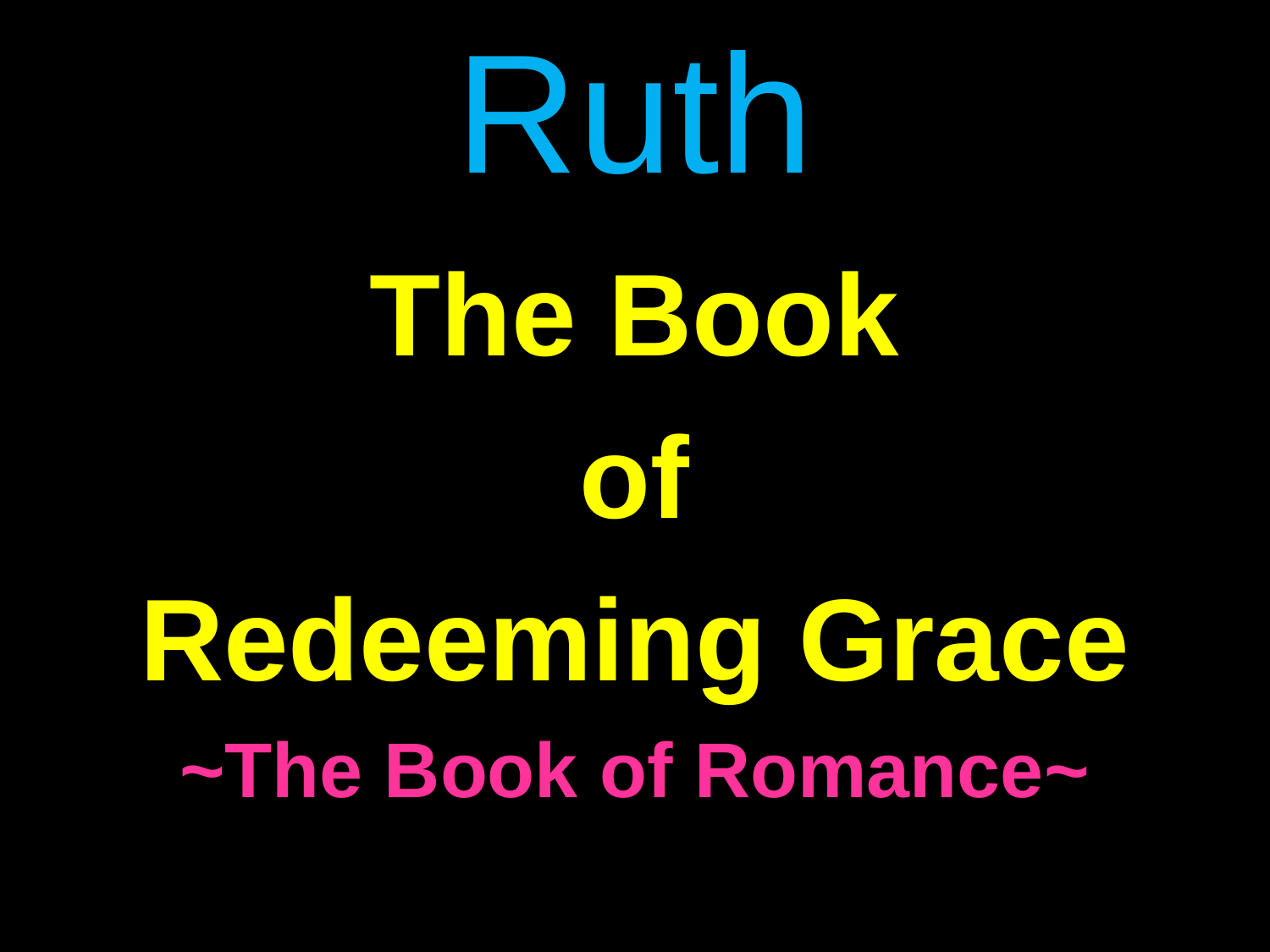

Ruth
The Book
of
Redeeming Grace
~The Book of Romance~